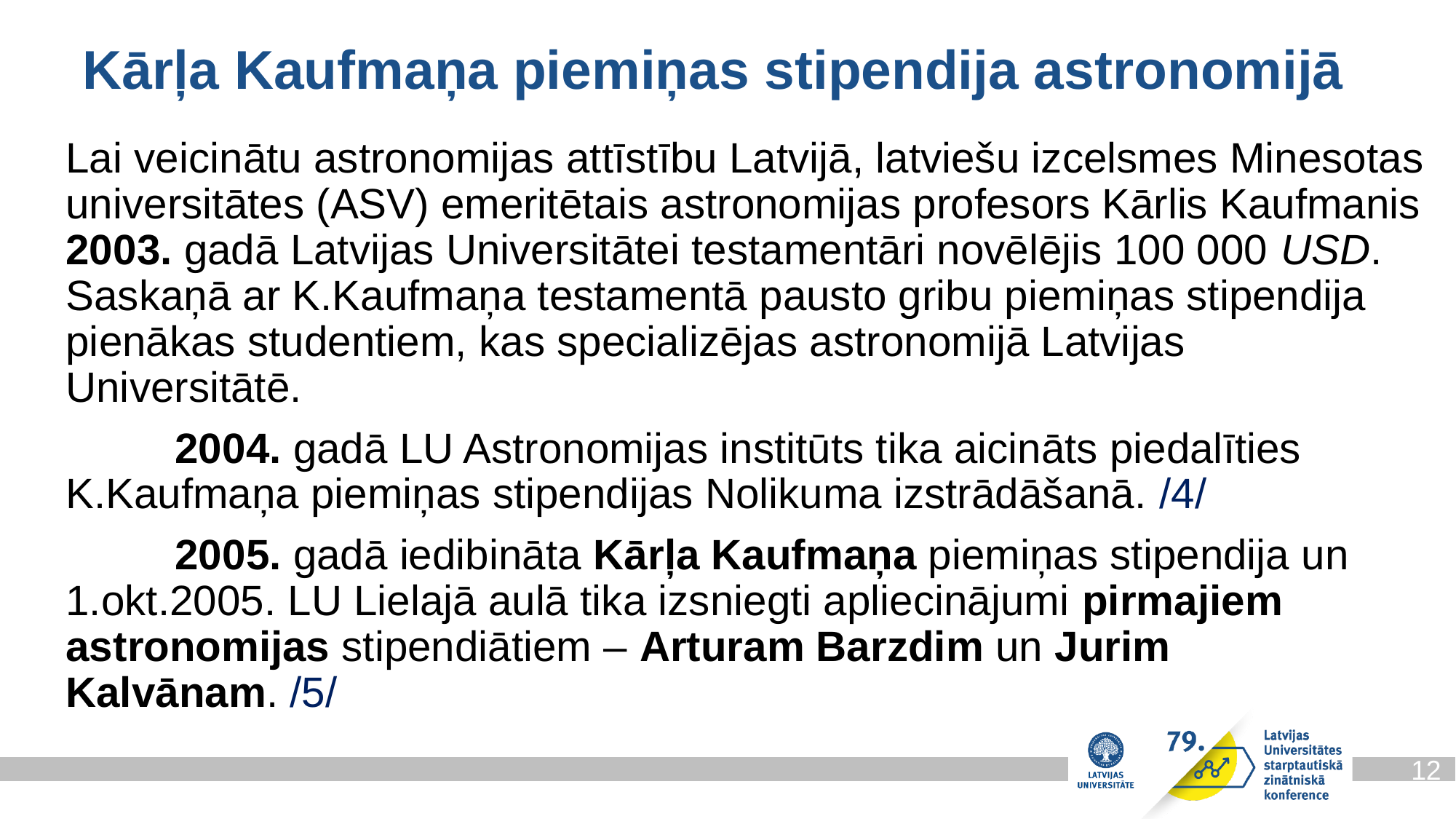

Kārļa Kaufmaņa piemiņas stipendija astronomijā
Lai veicinātu astronomijas attīstību Latvijā, latviešu izcelsmes Minesotas universitātes (ASV) emeritētais astronomijas profesors Kārlis Kaufmanis 2003. gadā Latvijas Universitātei testamentāri novēlējis 100 000 USD. Saskaņā ar K.Kaufmaņa testamentā pausto gribu piemiņas stipendija pienākas studentiem, kas specializējas astronomijā Latvijas Universitātē.
	2004. gadā LU Astronomijas institūts tika aicināts piedalīties K.Kaufmaņa piemiņas stipendijas Nolikuma izstrādāšanā. /4/
	2005. gadā iedibināta Kārļa Kaufmaņa piemiņas stipendija un 1.okt.2005. LU Lielajā aulā tika izsniegti apliecinājumi pirmajiem astronomijas stipendiātiem – Arturam Barzdim un Jurim Kalvānam. /5/

12